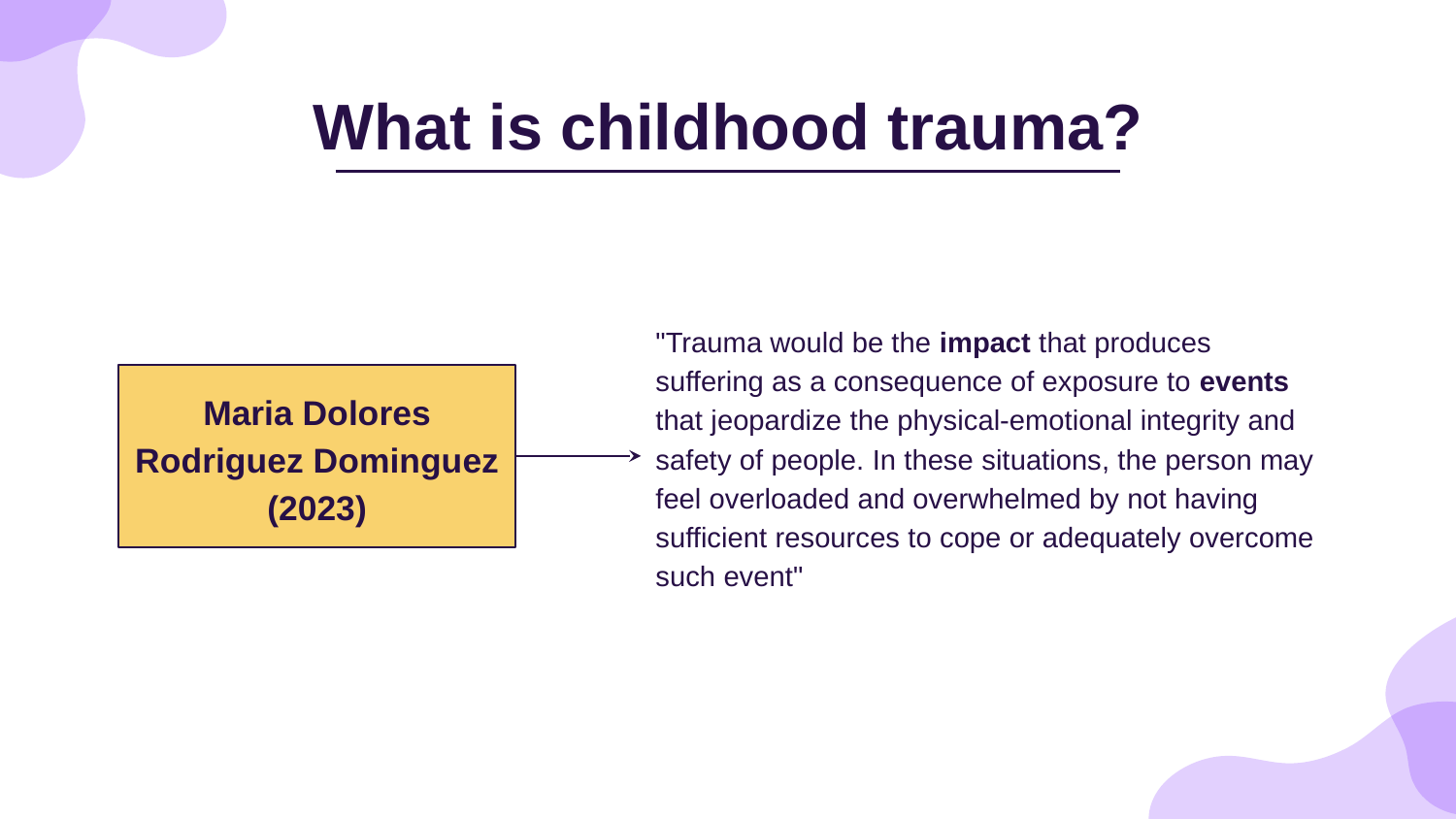

# What is childhood trauma?
"Trauma would be the impact that produces suffering as a consequence of exposure to events that jeopardize the physical-emotional integrity and safety of people. In these situations, the person may feel overloaded and overwhelmed by not having sufficient resources to cope or adequately overcome such event"
Maria Dolores Rodriguez Dominguez (2023)